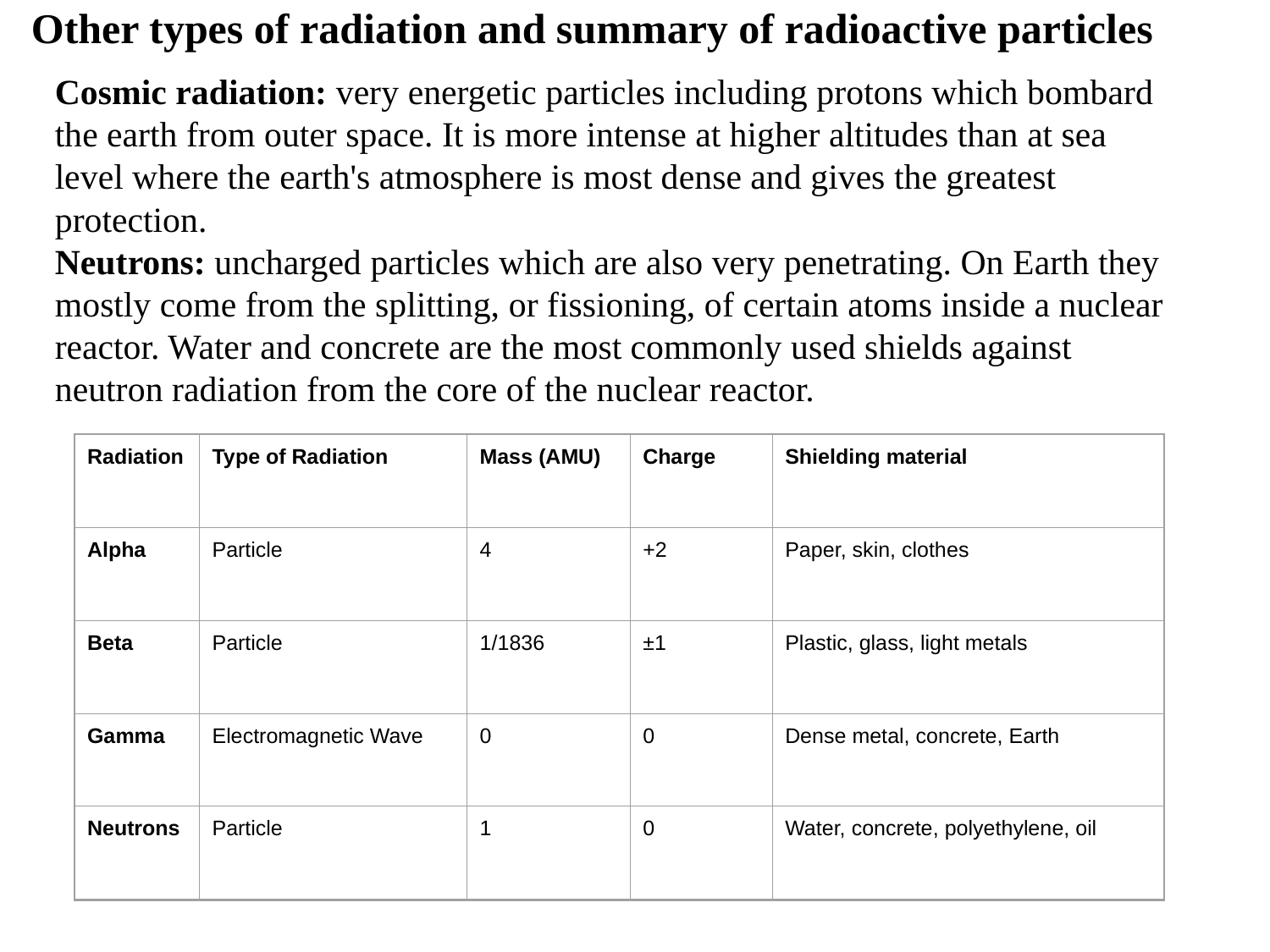

Other types of radiation and summary of radioactive particles
Cosmic radiation: very energetic particles including protons which bombard the earth from outer space. It is more intense at higher altitudes than at sea level where the earth's atmosphere is most dense and gives the greatest protection.
Neutrons: uncharged particles which are also very penetrating. On Earth they mostly come from the splitting, or fissioning, of certain atoms inside a nuclear reactor. Water and concrete are the most commonly used shields against neutron radiation from the core of the nuclear reactor.
Radiation

Type of Radiation

Mass (AMU)

Charge

Shielding material

Alpha

Particle

4

+2

Paper, skin, clothes

Beta

Particle

1/1836

±1

Plastic, glass, light metals

Gamma

Electromagnetic Wave

0

0

Dense metal, concrete, Earth

Neutrons

Particle

1

0

Water, concrete, polyethylene, oil